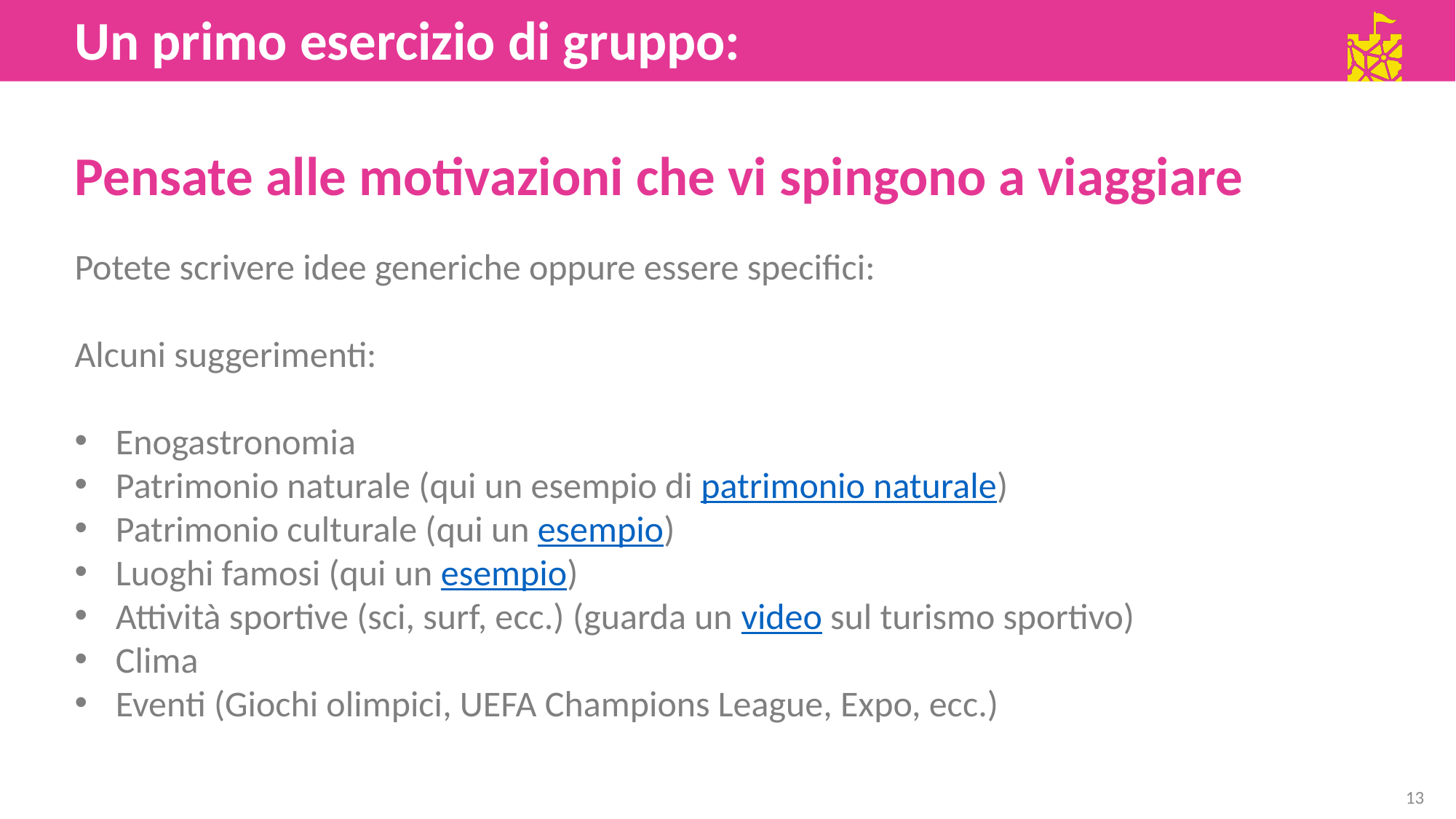

Un primo esercizio di gruppo:
Pensate alle motivazioni che vi spingono a viaggiare

Potete scrivere idee generiche oppure essere specifici:

Alcuni suggerimenti:

Enogastronomia
Patrimonio naturale (qui un esempio di patrimonio naturale)
Patrimonio culturale (qui un esempio)
Luoghi famosi (qui un esempio)
Attività sportive (sci, surf, ecc.) (guarda un video sul turismo sportivo)
Clima
Eventi (Giochi olimpici, UEFA Champions League, Expo, ecc.)

13